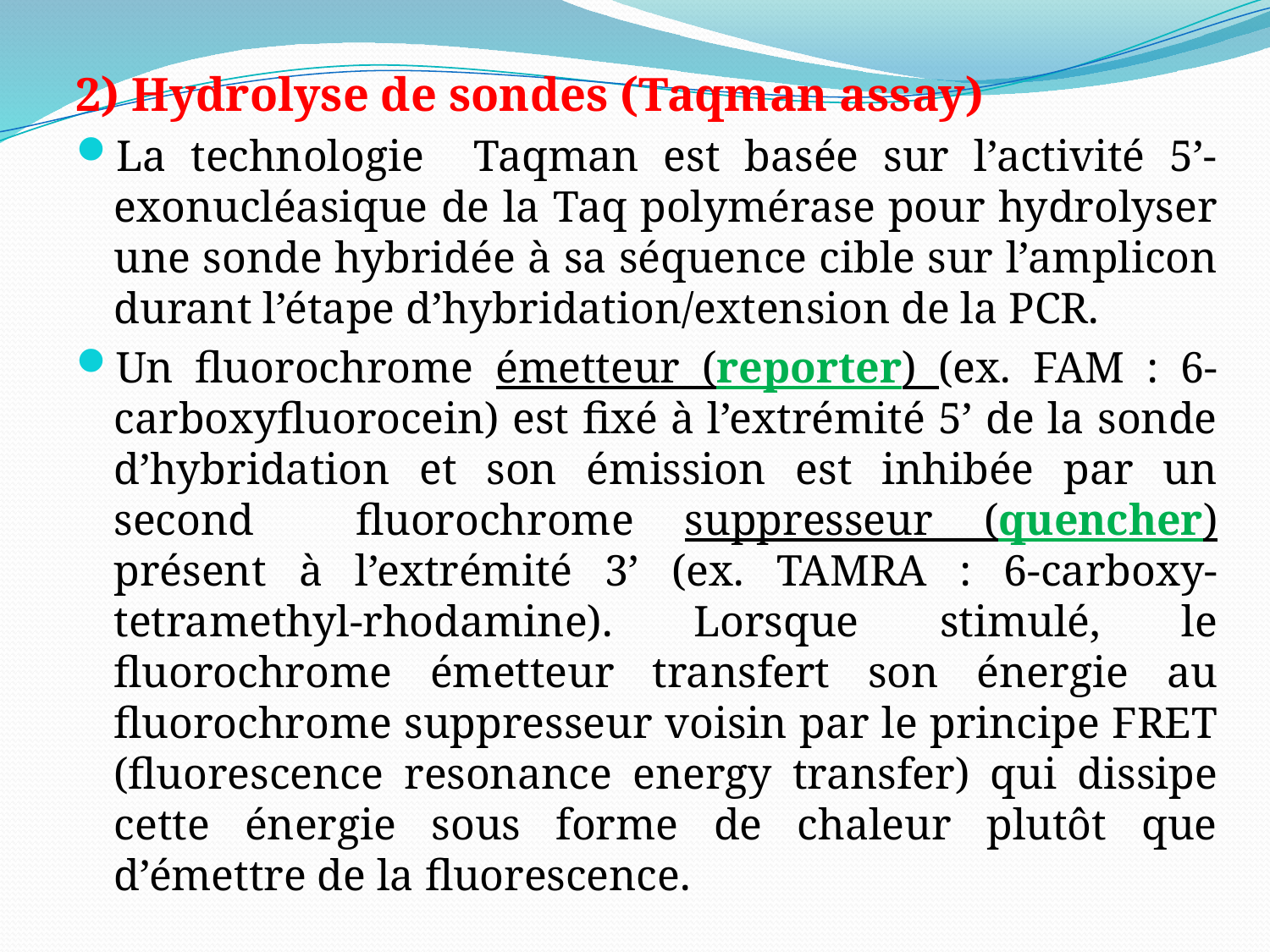

2) Hydrolyse de sondes (Taqman assay)
La technologie  Taqman est basée sur l’activité 5’-exonucléasique de la Taq polymérase pour hydrolyser une sonde hybridée à sa séquence cible sur l’amplicon durant l’étape d’hybridation/extension de la PCR.
Un fluorochrome émetteur (reporter) (ex. FAM : 6-carboxyfluorocein) est fixé à l’extrémité 5’ de la sonde d’hybridation et son émission est inhibée par un second  fluorochrome suppresseur (quencher) présent à l’extrémité 3’ (ex. TAMRA : 6-carboxy-tetramethyl-rhodamine). Lorsque stimulé, le fluorochrome émetteur transfert son énergie au fluorochrome suppresseur voisin par le principe FRET (fluorescence resonance energy transfer) qui dissipe cette énergie sous forme de chaleur plutôt que d’émettre de la fluorescence.